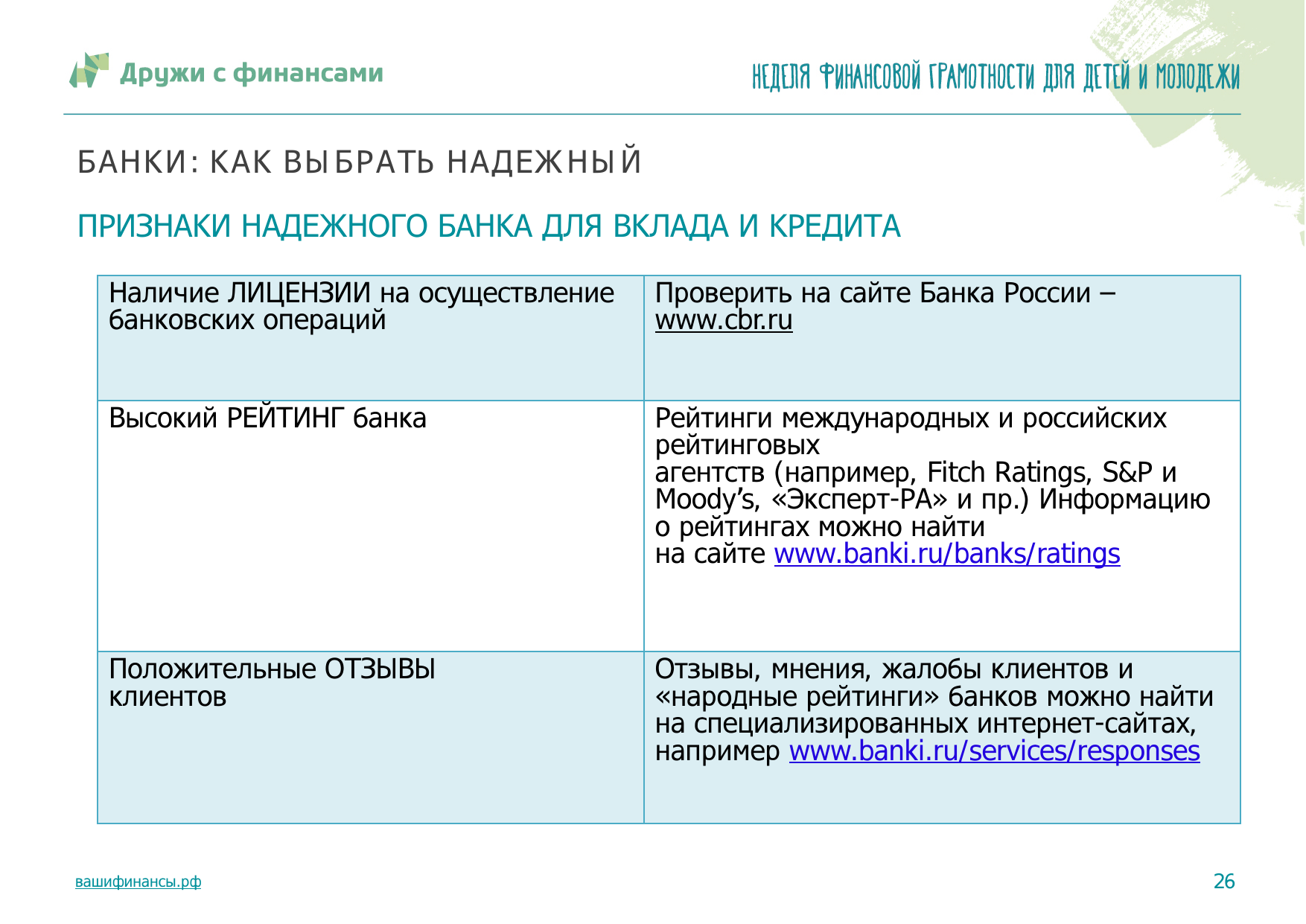

# БАНКИ: КАК ВЫБРАТЬ НАДЕЖНЫЙ
ПРИЗНАКИ НАДЕЖНОГО БАНКА ДЛЯ ВКЛАДА И КРЕДИТА
| Наличие ЛИЦЕНЗИИ на осуществление банковских операций | Проверить на сайте Банка России – www.cbr.ru |
| --- | --- |
| Высокий РЕЙТИНГ банка | Рейтинги международных и российских рейтинговых агентств (например, Fitch Ratings, S&P и Moody’s, «Эксперт-РА» и пр.) Информацию о рейтингах можно найти на сайте www.banki.ru/banks/ratings |
| Положительные ОТЗЫВЫ клиентов | Отзывы, мнения, жалобы клиентов и «народные рейтинги» банков можно найти на специализированных интернет-сайтах, например www.banki.ru/services/responses |
26